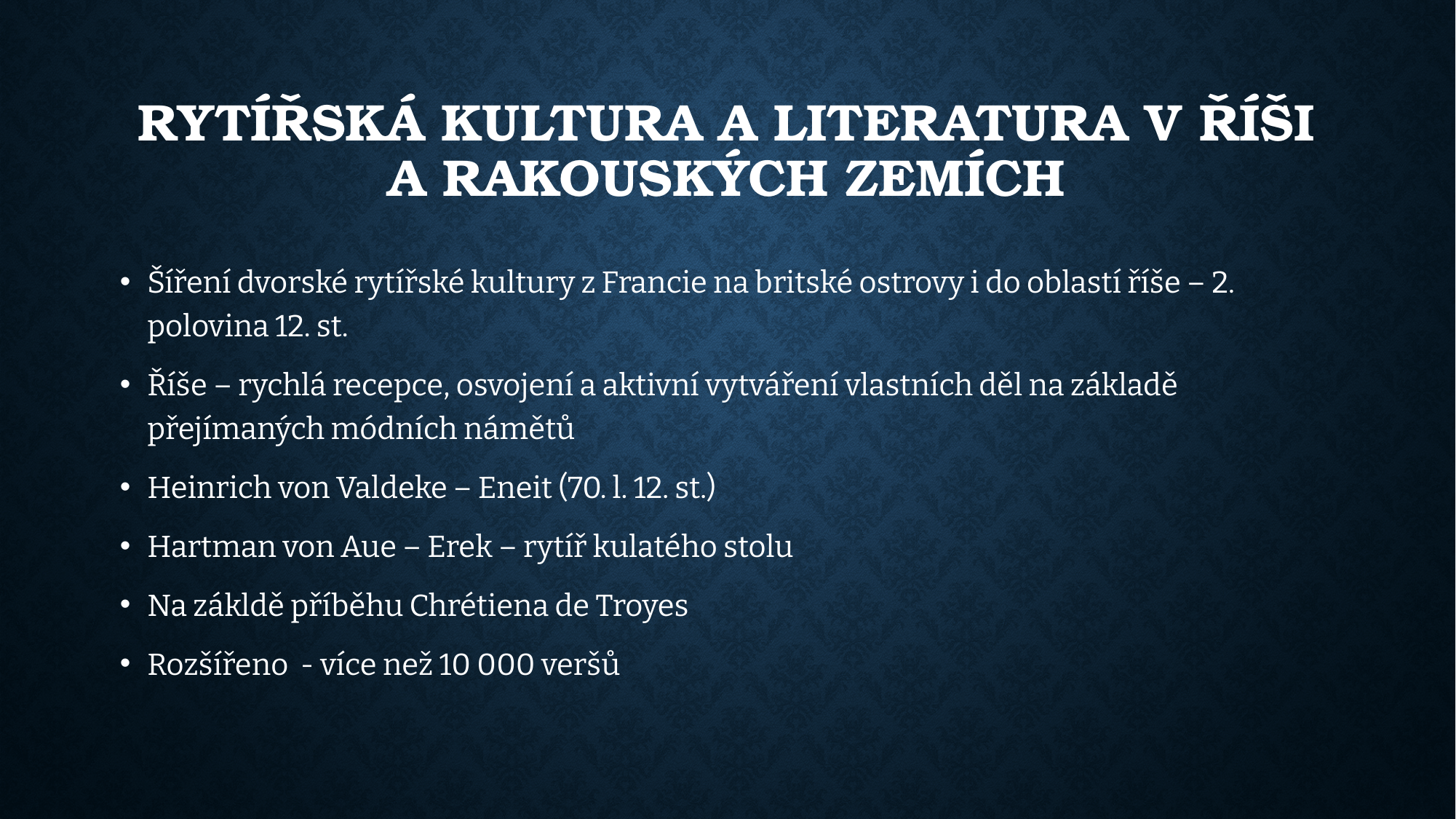

# Rytířská kultura a literatura v říši a rakouských zemích
Šíření dvorské rytířské kultury z Francie na britské ostrovy i do oblastí říše – 2. polovina 12. st.
Říše – rychlá recepce, osvojení a aktivní vytváření vlastních děl na základě přejímaných módních námětů
Heinrich von Valdeke – Eneit (70. l. 12. st.)
Hartman von Aue – Erek – rytíř kulatého stolu
Na zákldě příběhu Chrétiena de Troyes
Rozšířeno  - více než 10 000 veršů